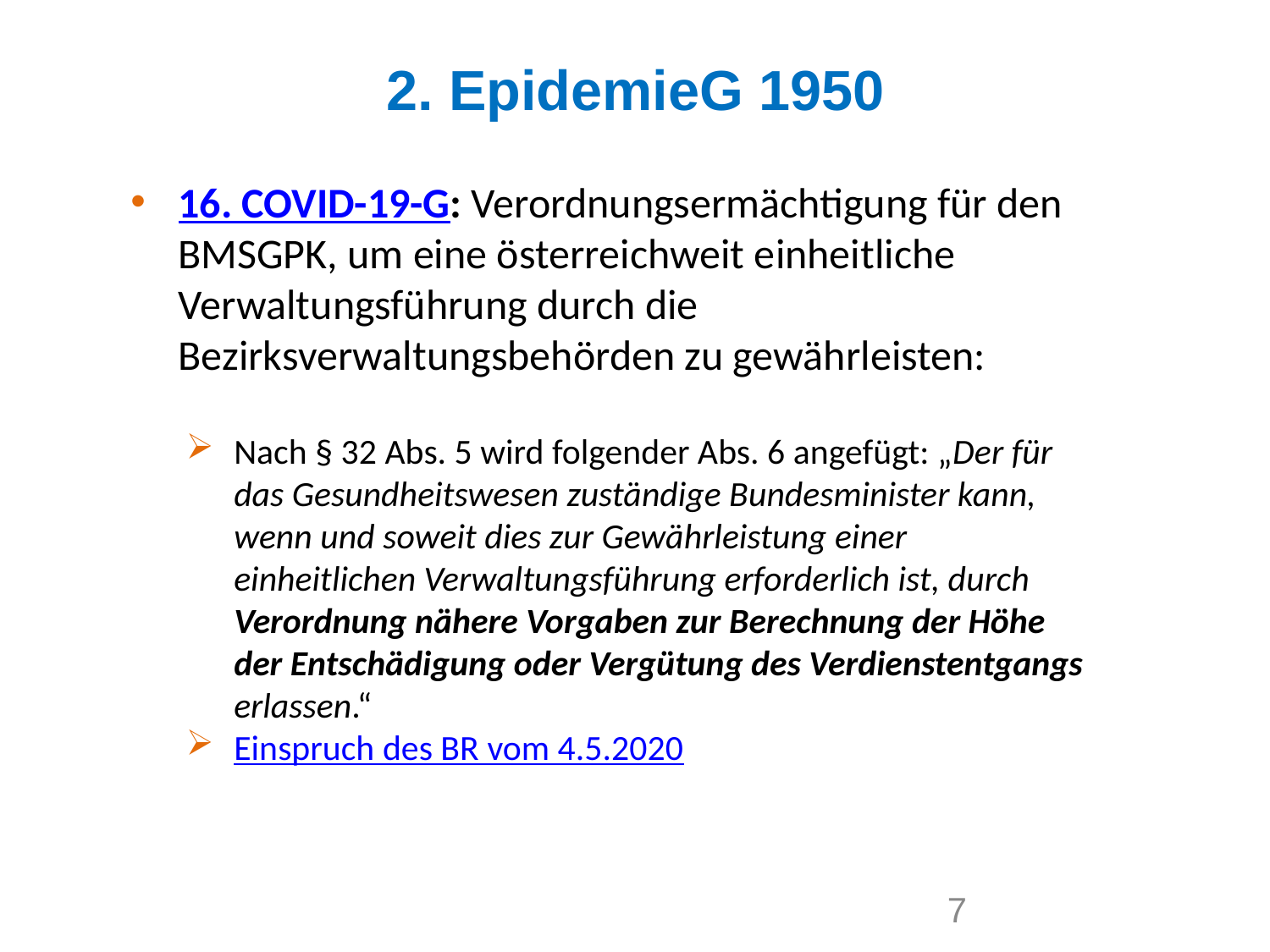

2. EpidemieG 1950

16. COVID-19-G: Verordnungsermächtigung für den BMSGPK, um eine österreichweit einheitliche Verwaltungsführung durch die Bezirksverwaltungsbehörden zu gewährleisten:

Nach § 32 Abs. 5 wird folgender Abs. 6 angefügt: „Der für das Gesundheitswesen zuständige Bundesminister kann, wenn und soweit dies zur Gewährleistung einer einheitlichen Verwaltungsführung erforderlich ist, durch Verordnung nähere Vorgaben zur Berechnung der Höhe der Entschädigung oder Vergütung des Verdienstentgangs erlassen.“
Einspruch des BR vom 4.5.2020

7